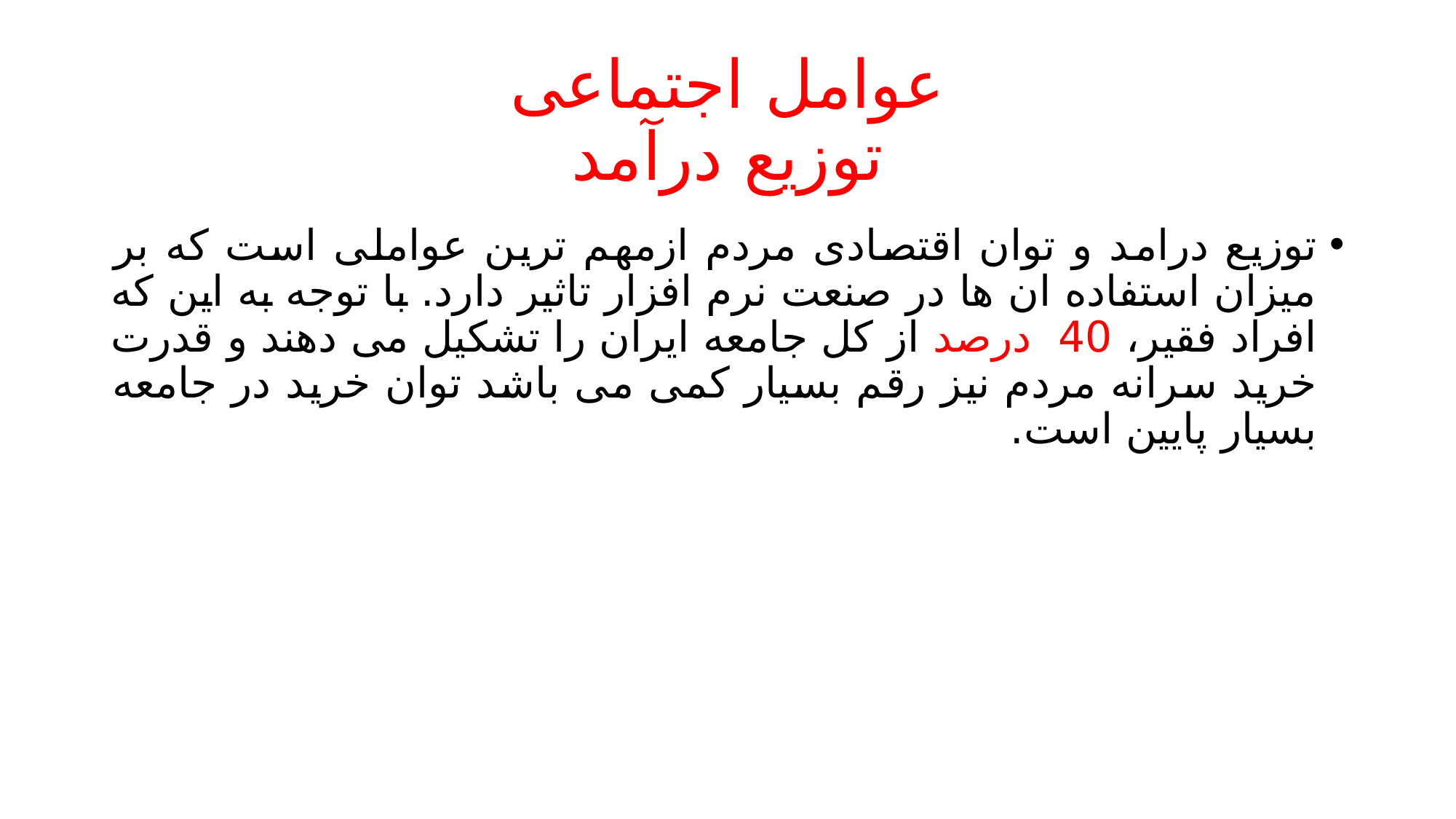

# عوامل اجتماعی توزیع درآمد
توزیع درامد و توان اقتصادی مردم ازمهم ترین عواملی است که بر میزان استفاده ان ها در صنعت نرم افزار تاثیر دارد. با توجه به این که افراد فقیر، 40  درصد از کل جامعه ایران را تشکیل می دهند و قدرت خرید سرانه مردم نیز رقم بسیار کمی می باشد توان خرید در جامعه بسیار پایین است.